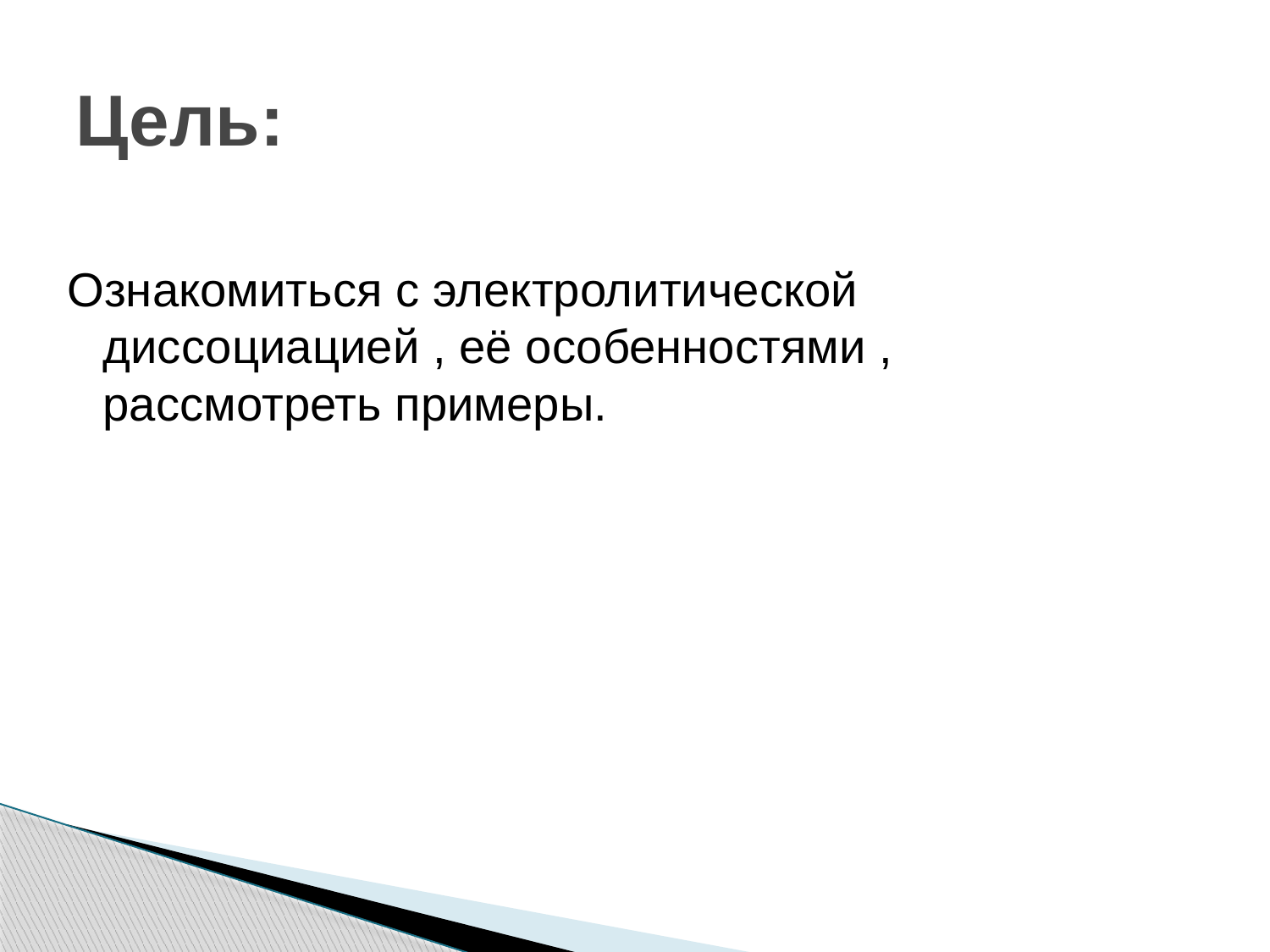

# Цель:

Ознакомиться с электролитической диссоциацией , её особенностями , рассмотреть примеры.